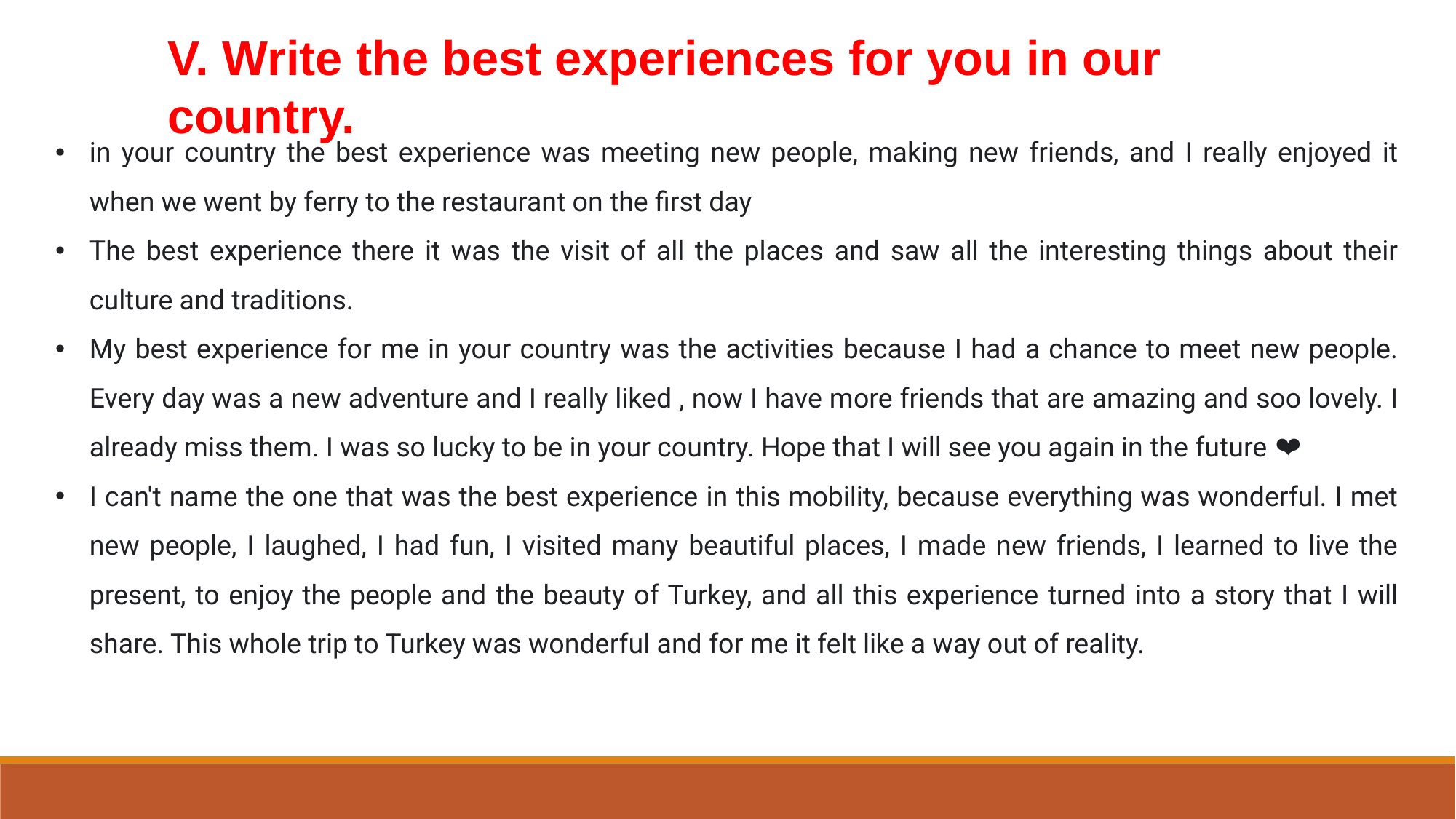

V. Write the best experiences for you in our country.
in your country the best experience was meeting new people, making new friends, and I really enjoyed it when we went by ferry to the restaurant on the first day
The best experience there it was the visit of all the places and saw all the interesting things about their culture and traditions.
My best experience for me in your country was the activities because I had a chance to meet new people. Every day was a new adventure and I really liked , now I have more friends that are amazing and soo lovely. I already miss them. I was so lucky to be in your country. Hope that I will see you again in the future ❤️
I can't name the one that was the best experience in this mobility, because everything was wonderful. I met new people, I laughed, I had fun, I visited many beautiful places, I made new friends, I learned to live the present, to enjoy the people and the beauty of Turkey, and all this experience turned into a story that I will share. This whole trip to Turkey was wonderful and for me it felt like a way out of reality.